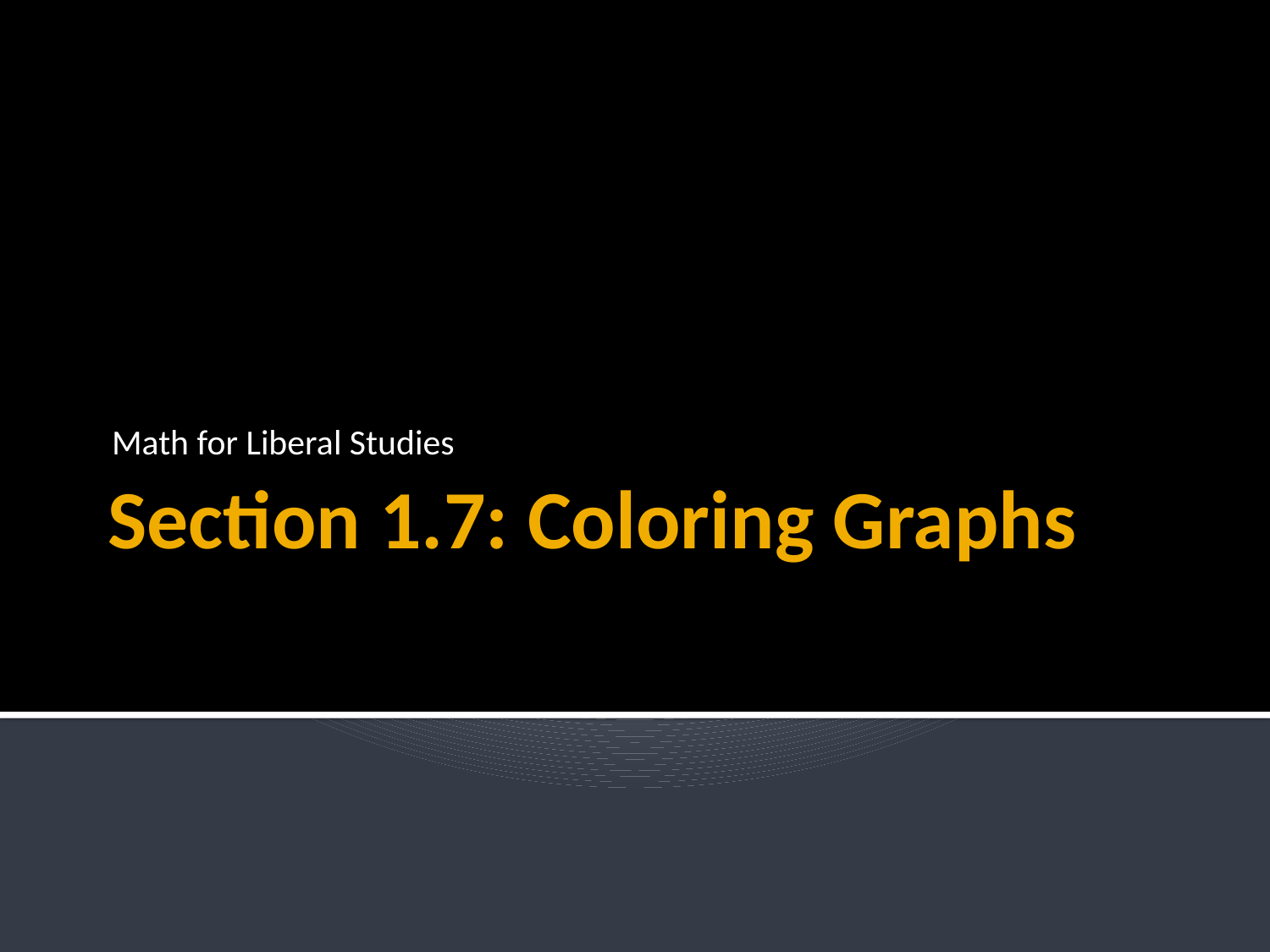

Math for Liberal Studies
# Section 1.7: Coloring Graphs